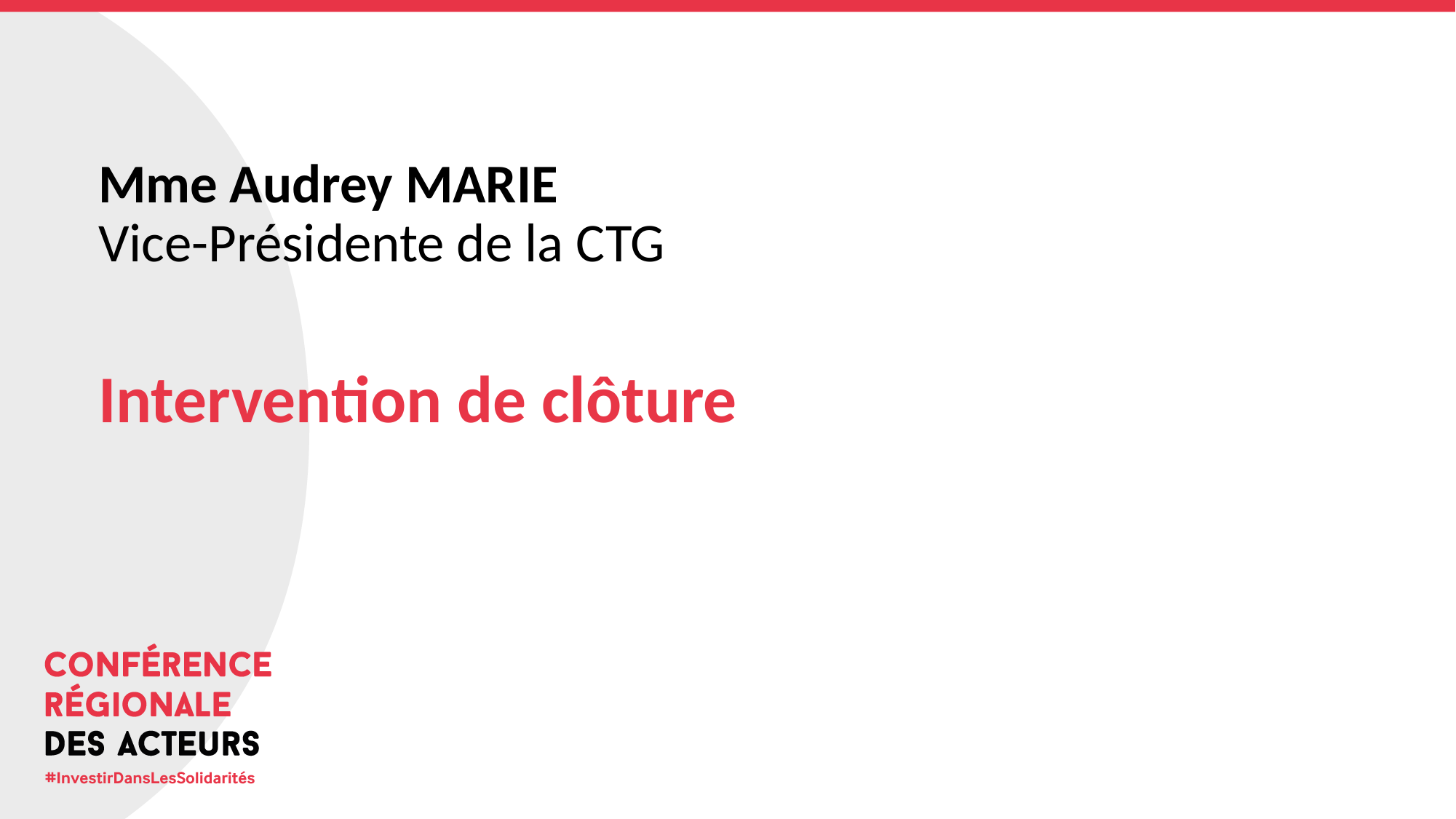

# Mme Audrey MARIE Vice-Présidente de la CTG
Intervention de clôture